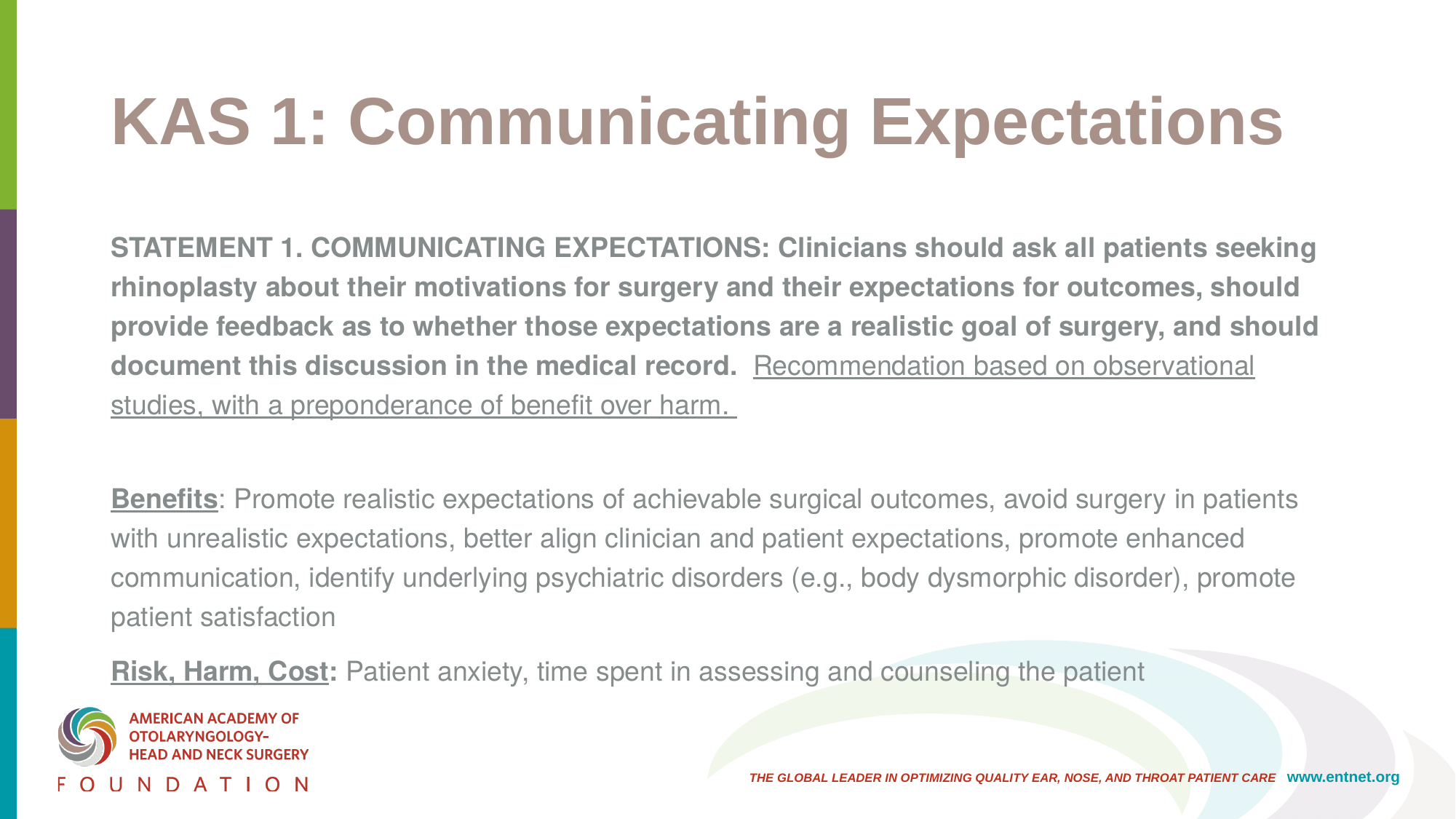

# KAS 1: Communicating Expectations
STATEMENT 1. COMMUNICATING EXPECTATIONS: Clinicians should ask all patients seeking rhinoplasty about their motivations for surgery and their expectations for outcomes, should provide feedback as to whether those expectations are a realistic goal of surgery, and should document this discussion in the medical record.  Recommendation based on observational studies, with a preponderance of benefit over harm.

Benefits: Promote realistic expectations of achievable surgical outcomes, avoid surgery in patients with unrealistic expectations, better align clinician and patient expectations, promote enhanced communication, identify underlying psychiatric disorders (e.g., body dysmorphic disorder), promote patient satisfaction
Risk, Harm, Cost: Patient anxiety, time spent in assessing and counseling the patient